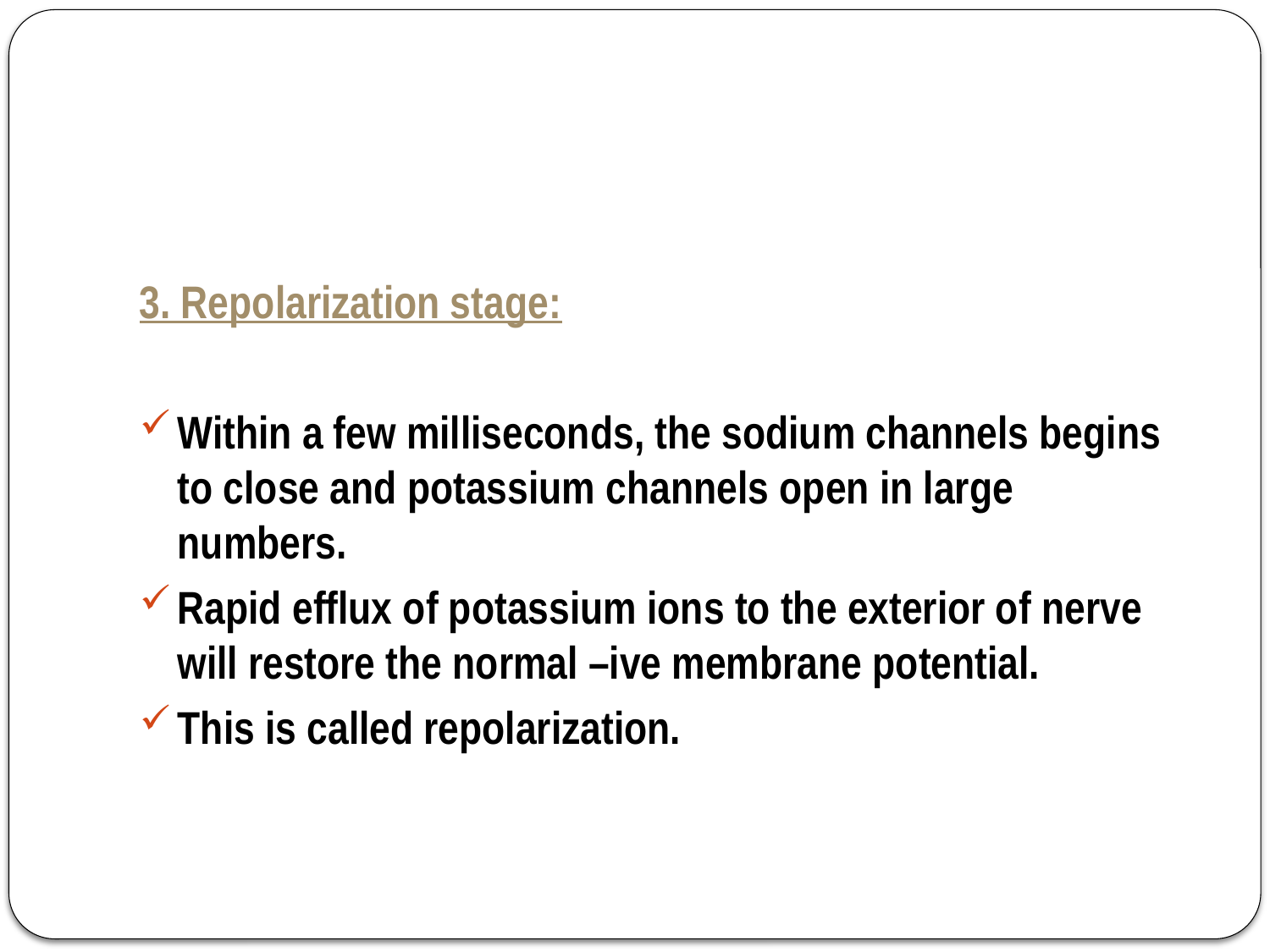

#

3. Repolarization stage:

Within a few milliseconds, the sodium channels begins to close and potassium channels open in large numbers.
Rapid efflux of potassium ions to the exterior of nerve will restore the normal –ive membrane potential.
This is called repolarization.